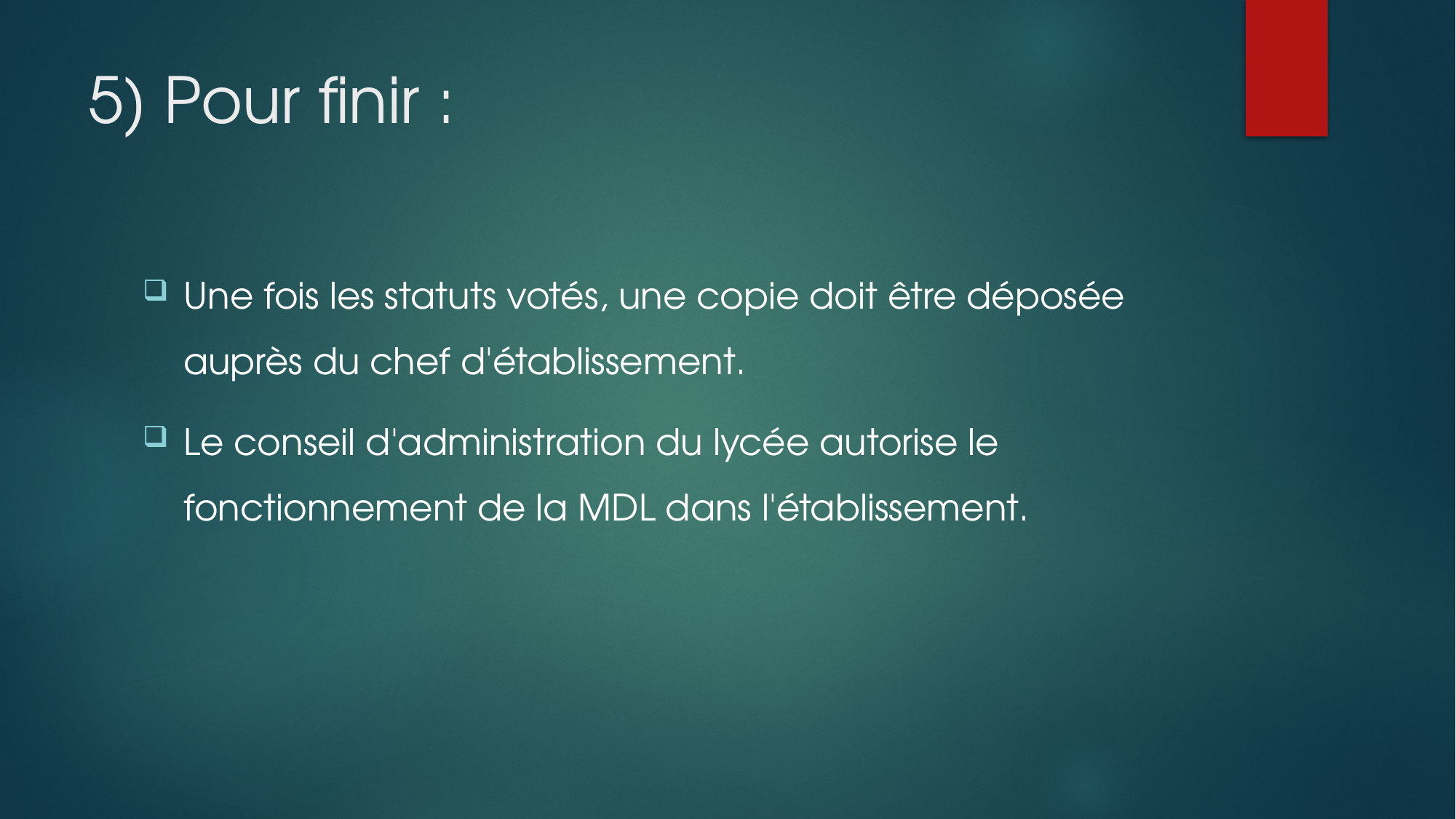

# 5) Pour finir :
Une fois les statuts votés, une copie doit être déposée auprès du chef d'établissement.
Le conseil d'administration du lycée autorise le fonctionnement de la MDL dans l'établissement.